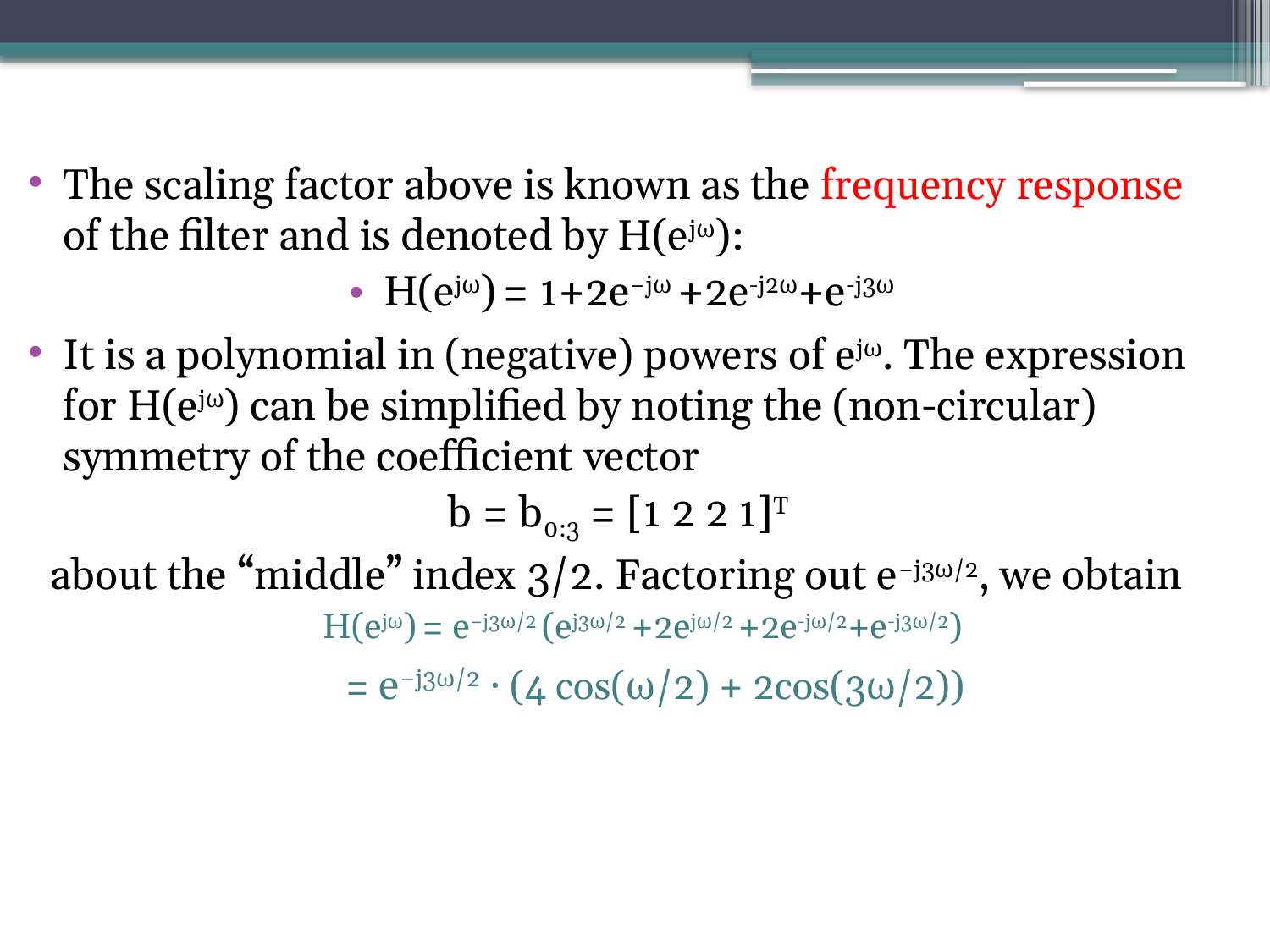

The scaling factor above is known as the frequency response of the ﬁlter and is denoted by H(ejω):
H(ejω) = 1+2e−jω +2e-j2ω+e-j3ω
It is a polynomial in (negative) powers of ejω. The expression for H(ejω) can be simpliﬁed by noting the (non-circular) symmetry of the coeﬃcient vector
b = b0:3 = [1 2 2 1]T
about the “middle” index 3/2. Factoring out e−j3ω/2, we obtain
H(ejω) = e−j3ω/2 (ej3ω/2 +2ejω/2 +2e-jω/2+e-j3ω/2)
	= e−j3ω/2 · (4 cos(ω/2) + 2cos(3ω/2))